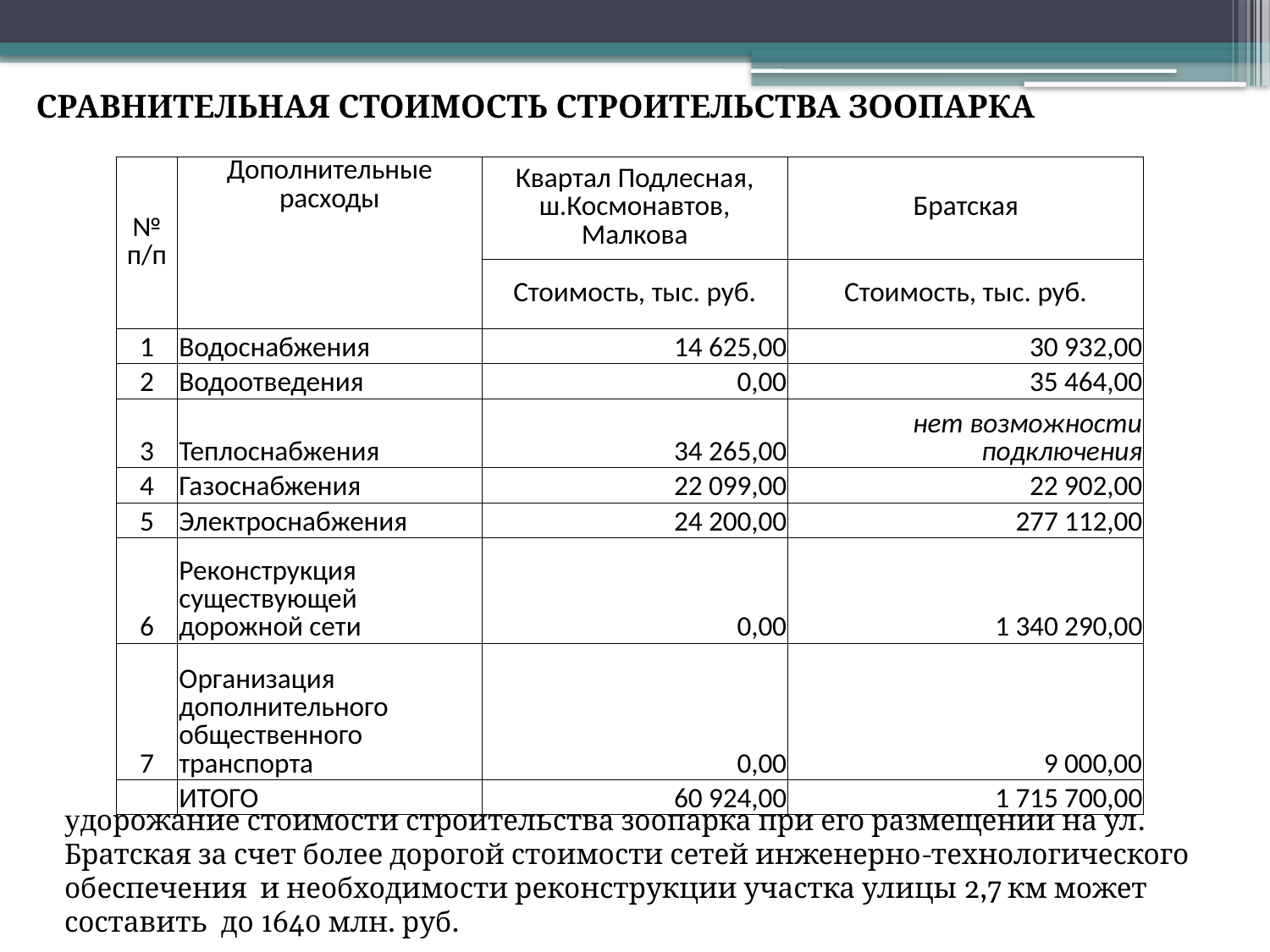

СРАВНИТЕЛЬНАЯ СТОИМОСТЬ СТРОИТЕЛЬСТВА ЗООПАРКА
| № п/п | Дополнительные расходы | Квартал Подлесная, ш.Космонавтов, Малкова | Братская |
| --- | --- | --- | --- |
|  |  | Стоимость, тыс. руб. | Стоимость, тыс. руб. |
| 1 | Водоснабжения | 14 625,00 | 30 932,00 |
| 2 | Водоотведения | 0,00 | 35 464,00 |
| 3 | Теплоснабжения | 34 265,00 | нет возможности подключения |
| 4 | Газоснабжения | 22 099,00 | 22 902,00 |
| 5 | Электроснабжения | 24 200,00 | 277 112,00 |
| 6 | Реконструкция существующей дорожной сети | 0,00 | 1 340 290,00 |
| 7 | Организация дополнительного общественного транспорта | 0,00 | 9 000,00 |
|  | ИТОГО | 60 924,00 | 1 715 700,00 |

удорожание стоимости строительства зоопарка при его размещении на ул. Братская за счет более дорогой стоимости сетей инженерно-технологического обеспечения  и необходимости реконструкции участка улицы 2,7 км может составить  до 1640 млн. руб.